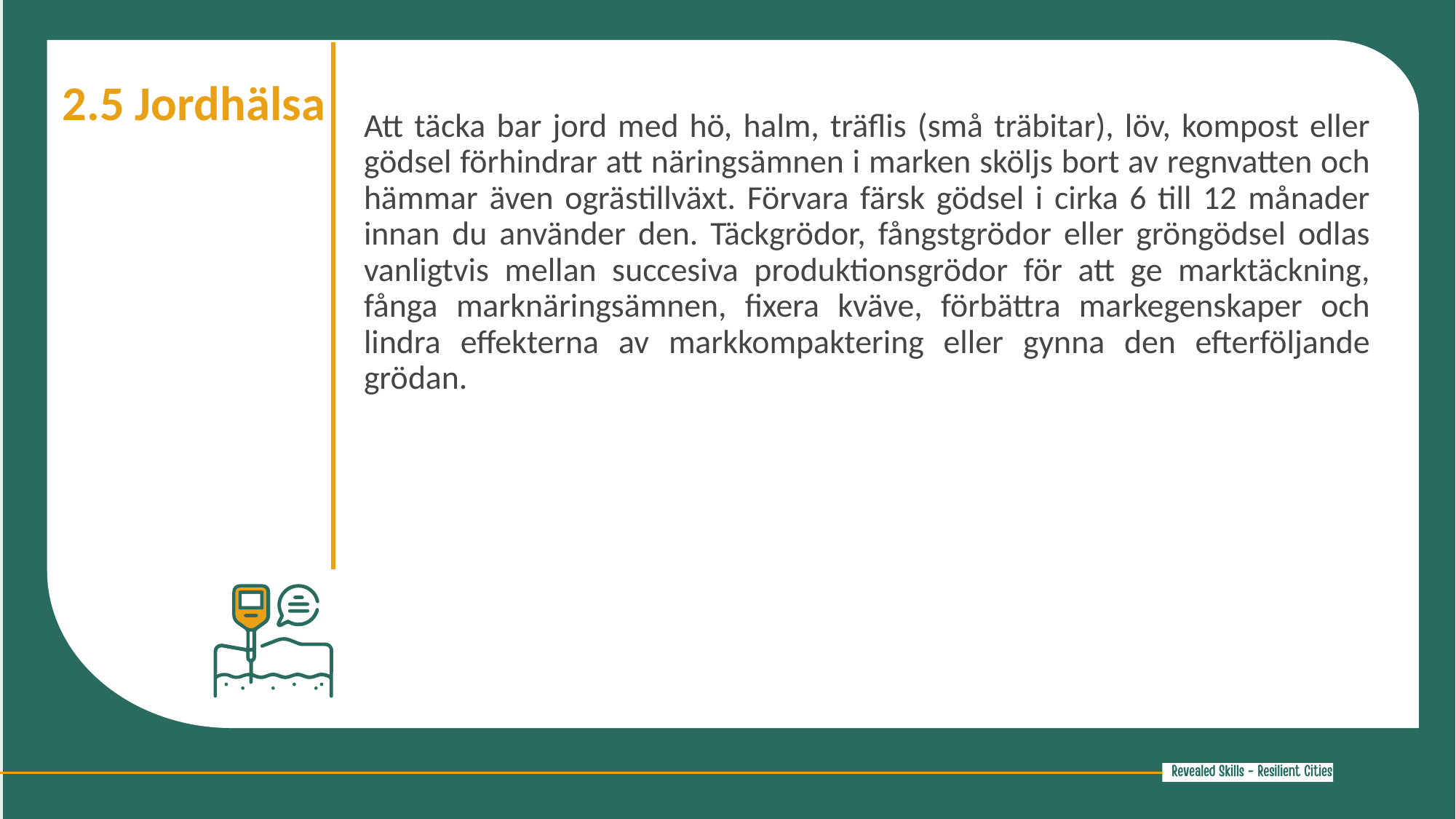

2.5 Jordhälsa
Att täcka bar jord med hö, halm, träflis (små träbitar), löv, kompost eller gödsel förhindrar att näringsämnen i marken sköljs bort av regnvatten och hämmar även ogrästillväxt. Förvara färsk gödsel i cirka 6 till 12 månader innan du använder den. Täckgrödor, fångstgrödor eller gröngödsel odlas vanligtvis mellan succesiva produktionsgrödor för att ge marktäckning, fånga marknäringsämnen, fixera kväve, förbättra markegenskaper och lindra effekterna av markkompaktering eller gynna den efterföljande grödan.